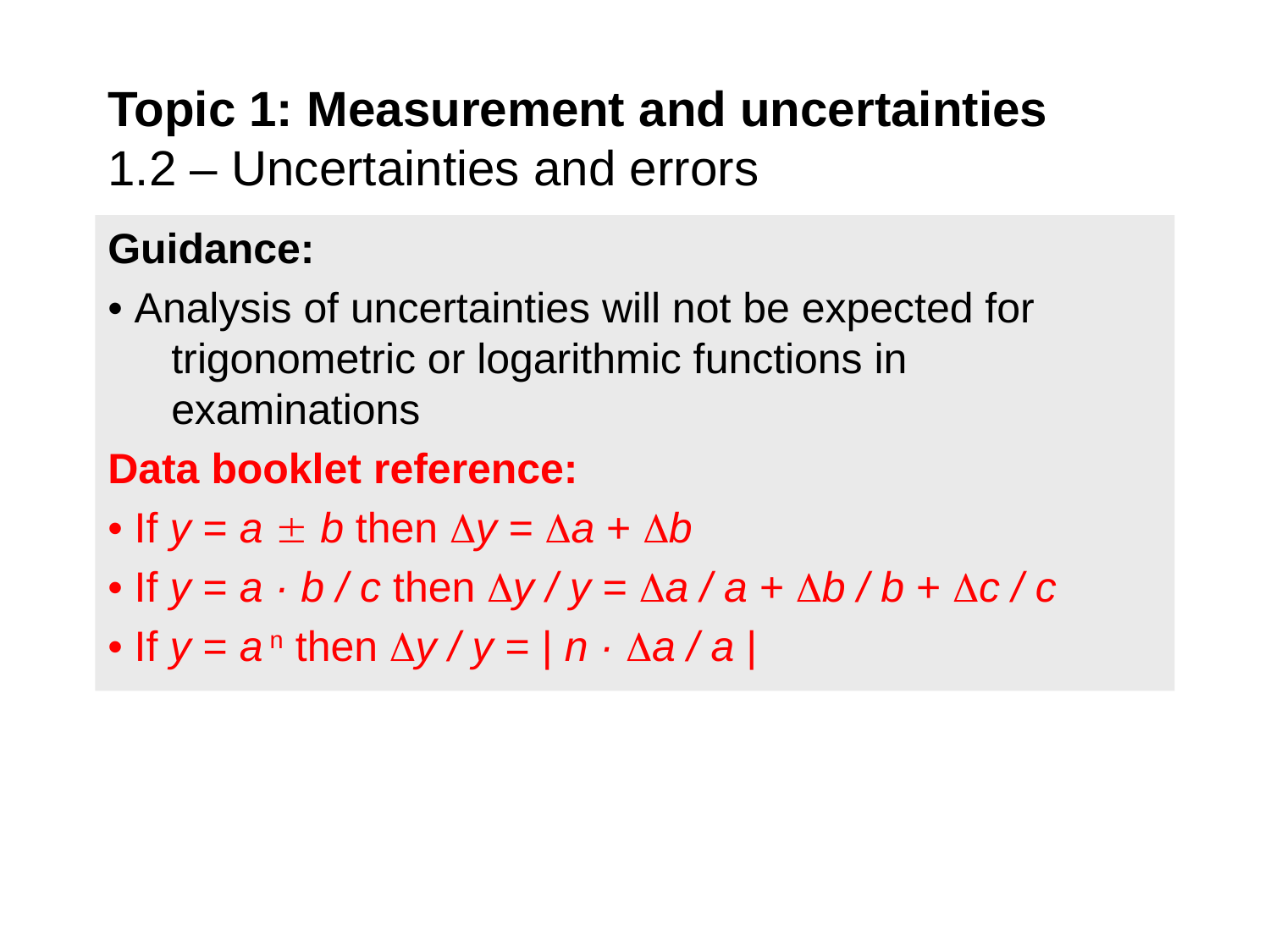

Topic 1: Measurement and uncertainties
1.2 – Uncertainties and errors
Guidance:
• Analysis of uncertainties will not be expected for trigonometric or logarithmic functions in examinations
Data booklet reference:
• If y = a ± b then Δy = Δa + Δb
• If y = a · b / c then Δy / y = Δa / a + Δb / b + Δc / c
• If y = a n then Δy / y = | n · Δa / a |